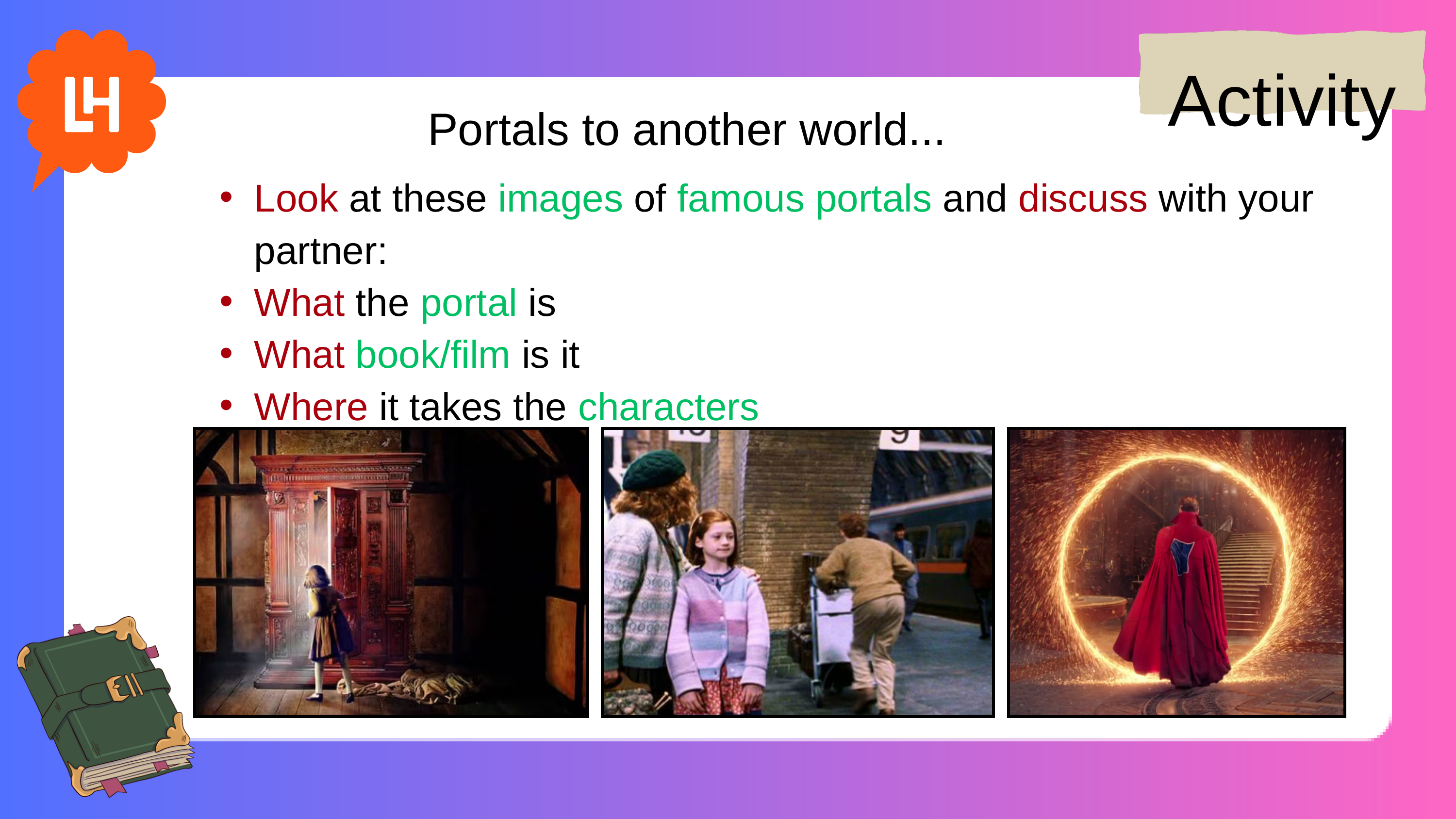

Activity

Portals to another world...

Look at these images of famous portals and discuss with your partner:
What the portal is
What book/film is it
Where it takes the characters